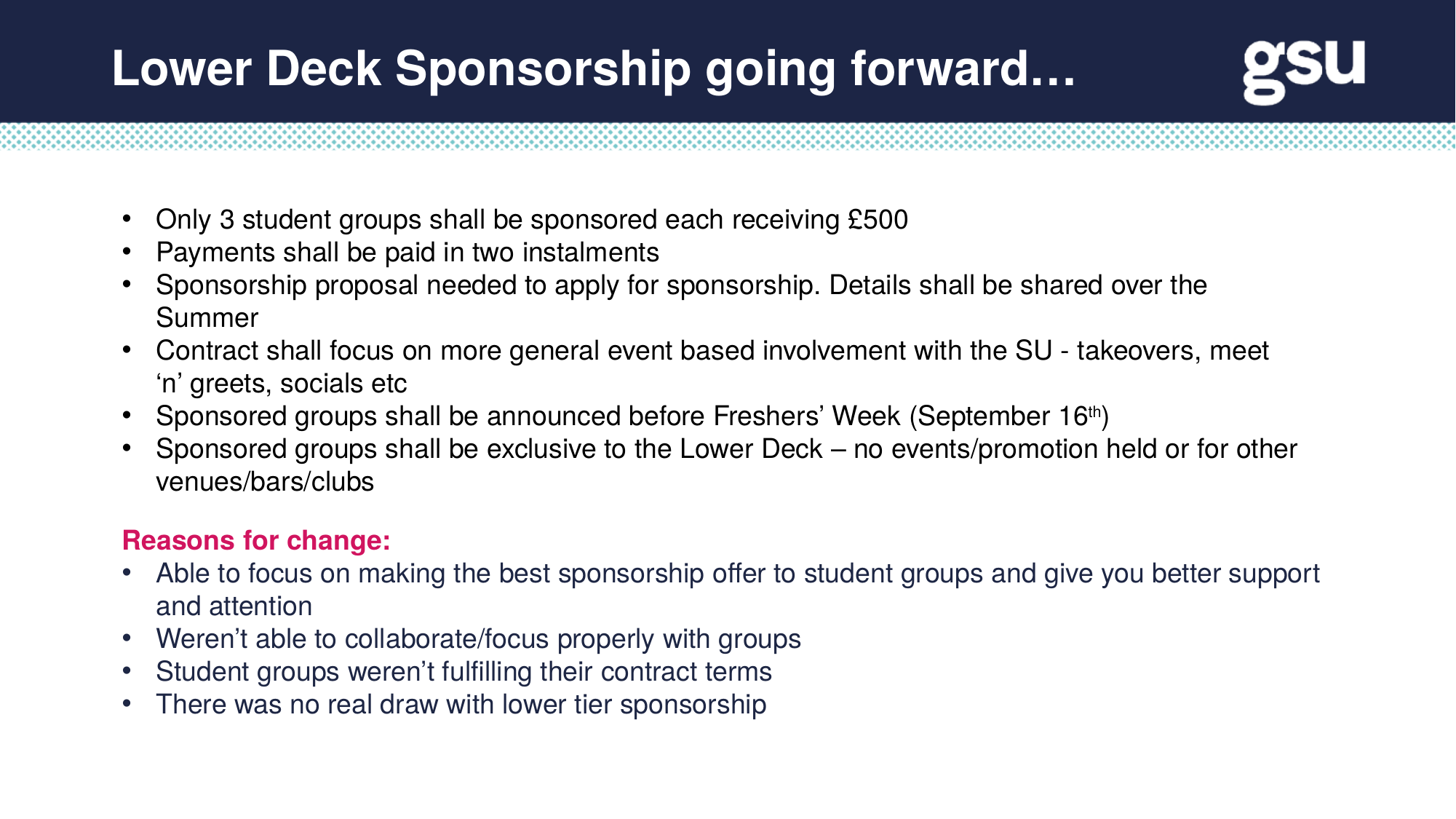

Lower Deck Sponsorship going forward…
Only 3 student groups shall be sponsored each receiving £500
Payments shall be paid in two instalments
Sponsorship proposal needed to apply for sponsorship. Details shall be shared over the Summer
Contract shall focus on more general event based involvement with the SU - takeovers, meet ‘n’ greets, socials etc
Sponsored groups shall be announced before Freshers’ Week (September 16th)
Sponsored groups shall be exclusive to the Lower Deck – no events/promotion held or for other venues/bars/clubs
Reasons for change:
Able to focus on making the best sponsorship offer to student groups and give you better support and attention
Weren’t able to collaborate/focus properly with groups
Student groups weren’t fulfilling their contract terms
There was no real draw with lower tier sponsorship